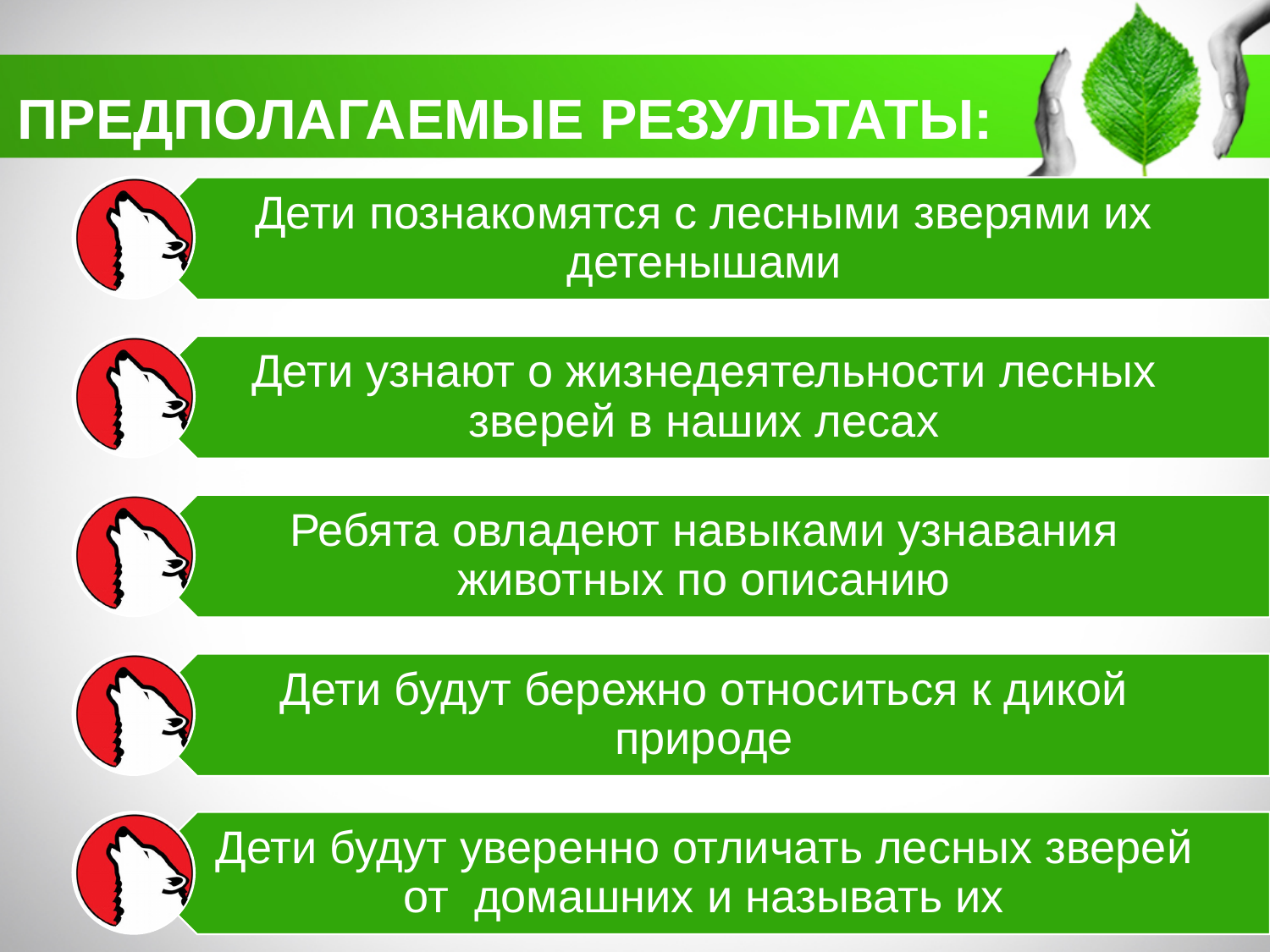

ПРЕДПОЛАГАЕМЫЕ РЕЗУЛЬТАТЫ:
Дети познакомятся с лесными зверями их детенышами
Дети узнают о жизнедеятельности лесных зверей в наших лесах
Ребята овладеют навыками узнавания животных по описанию
Дети будут бережно относиться к дикой природе
Дети будут уверенно отличать лесных зверей от  домашних и называть их